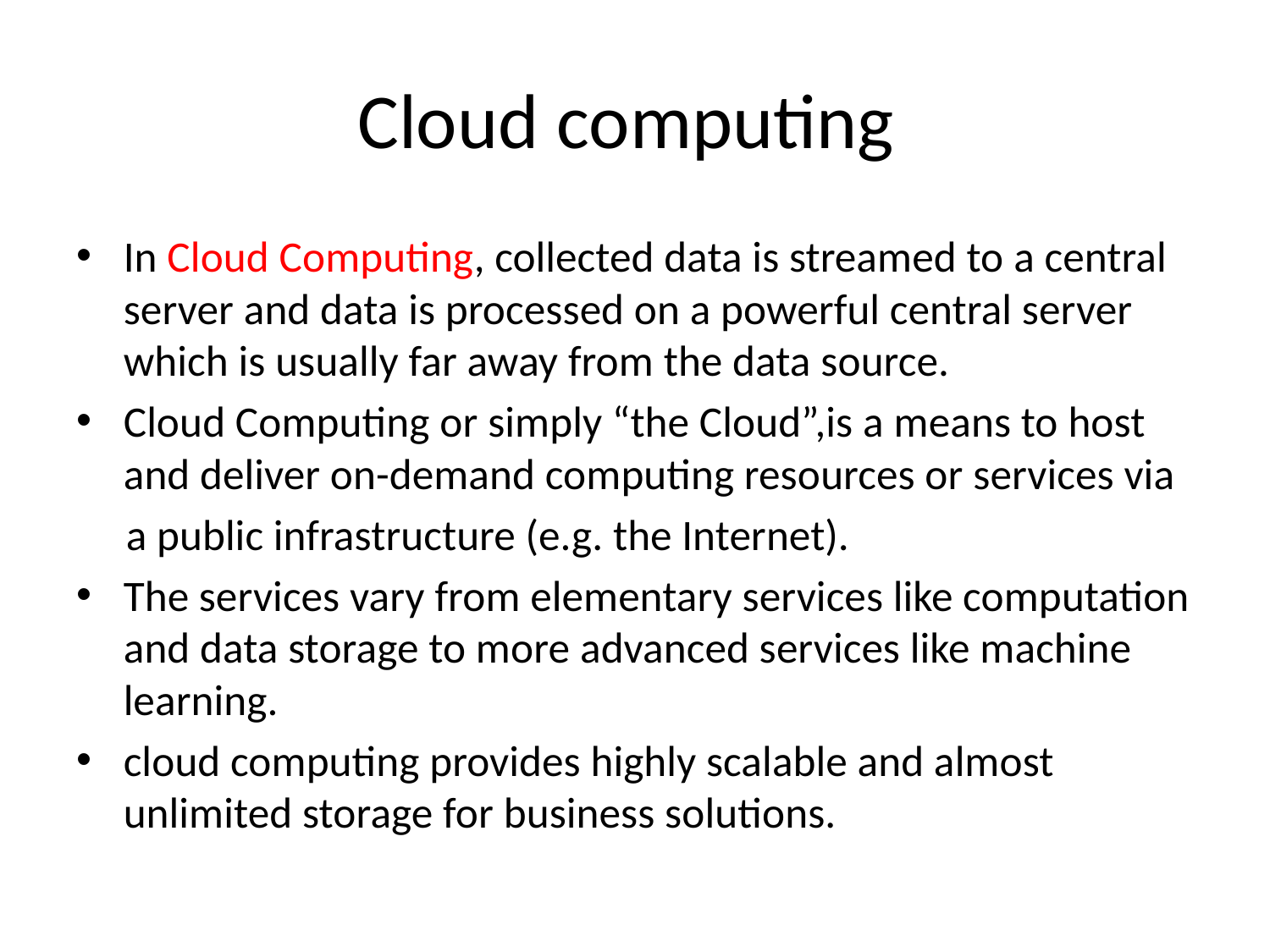

# Cloud computing
In Cloud Computing, collected data is streamed to a central server and data is processed on a powerful central server which is usually far away from the data source.
Cloud Computing or simply “the Cloud”,is a means to host and deliver on-demand computing resources or services via
     a public infrastructure (e.g. the Internet).
The services vary from elementary services like computation and data storage to more advanced services like machine learning.
cloud computing provides highly scalable and almost unlimited storage for business solutions.